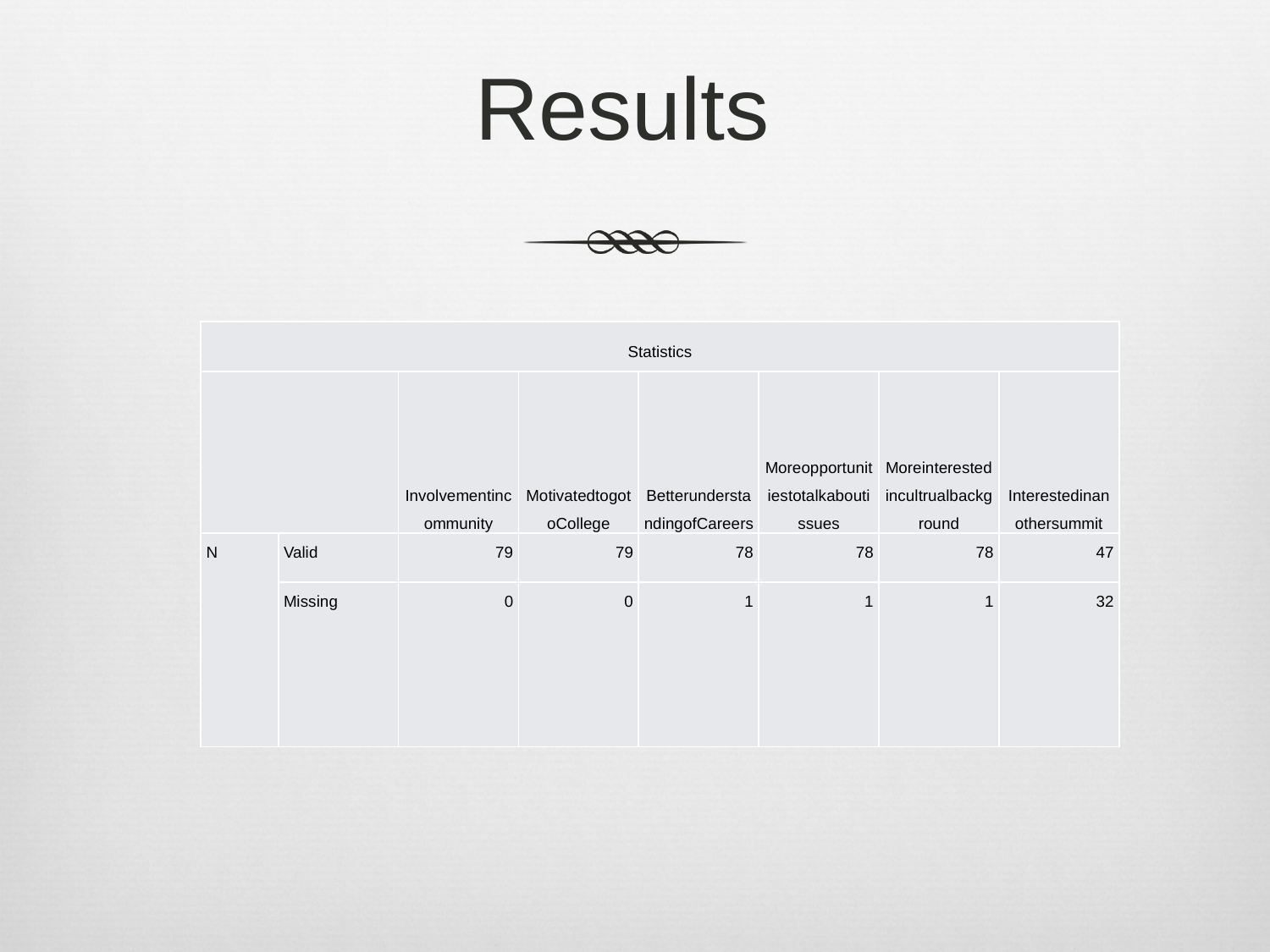

# Results
| Statistics |  |  |  |  |  |  |  |
| --- | --- | --- | --- | --- | --- | --- | --- |
|  |  | Involvementincommunity | MotivatedtogotoCollege | BetterunderstandingofCareers | Moreopportunitiestotalkaboutissues | Moreinterestedincultrualbackground | Interestedinanothersummit |
| N | Valid | 79 | 79 | 78 | 78 | 78 | 47 |
|  | Missing | 0 | 0 | 1 | 1 | 1 | 32 |